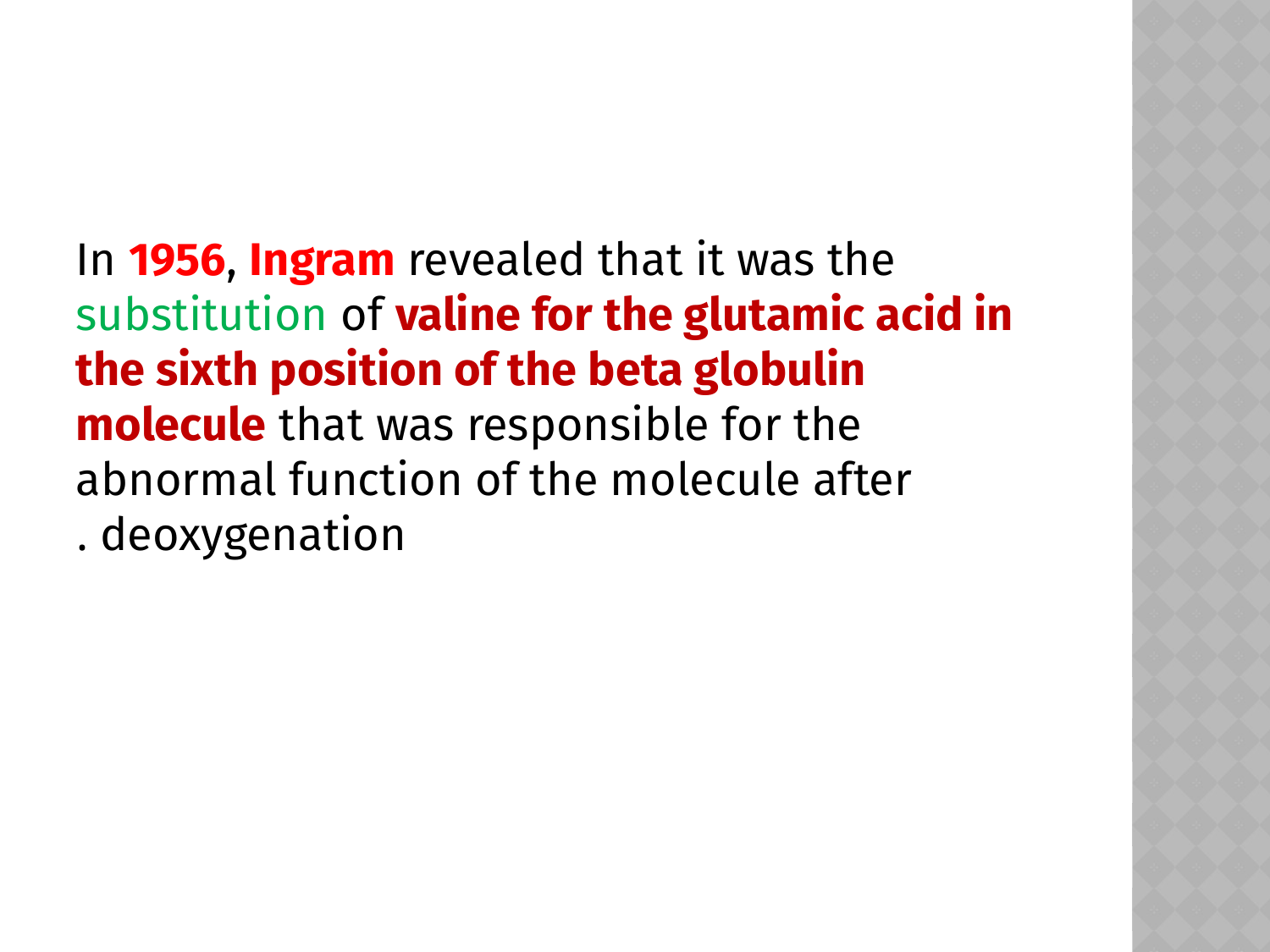

#
In 1956, Ingram revealed that it was the substitution of valine for the glutamic acid in the sixth position of the beta globulin molecule that was responsible for the abnormal function of the molecule after deoxygenation .